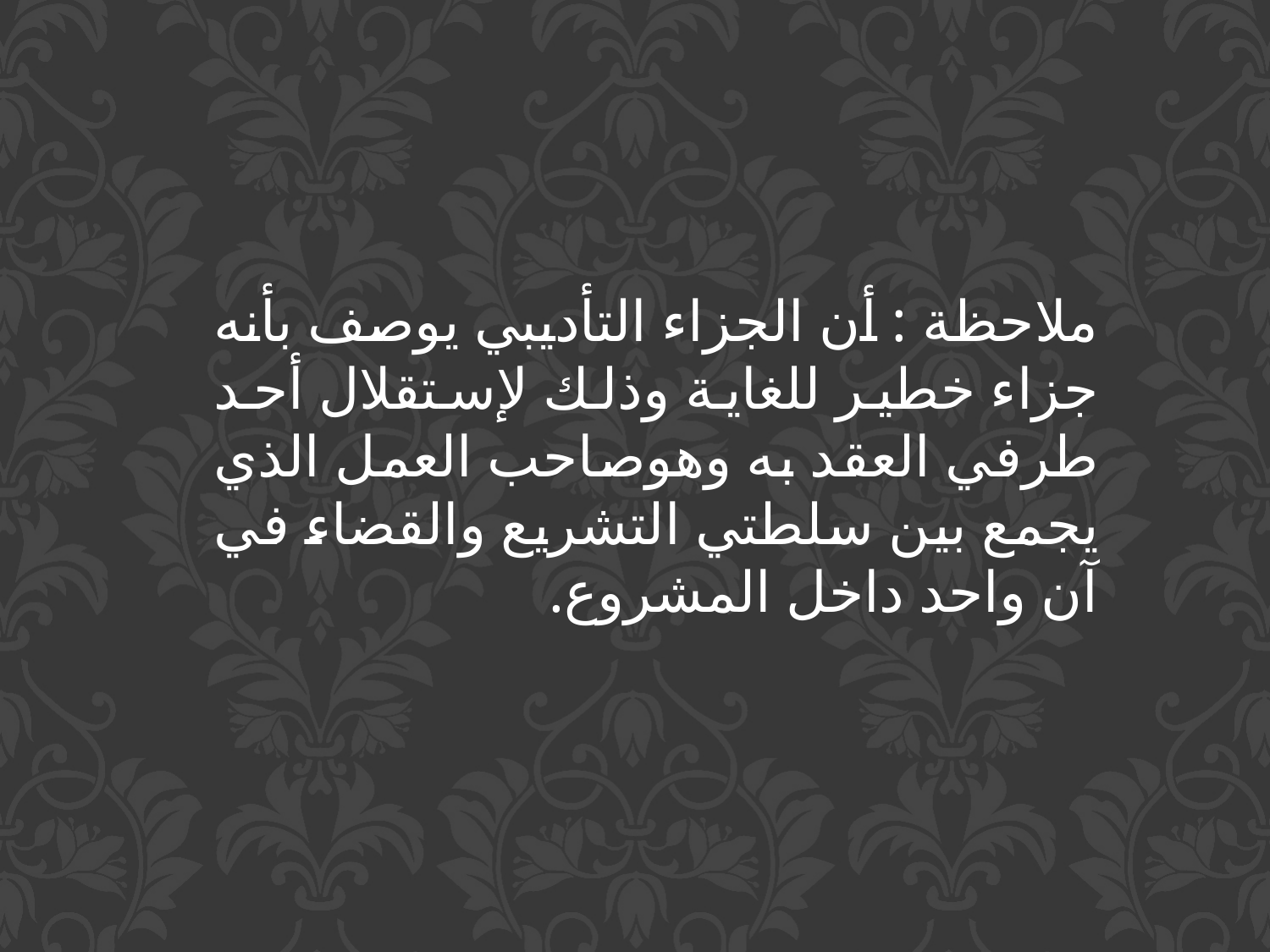

ملاحظة : أن الجزاء التأديبي يوصف بأنه جزاء خطير للغاية وذلك لإستقلال أحد طرفي العقد به وهوصاحب العمل الذي يجمع بين سلطتي التشريع والقضاء في آن واحد داخل المشروع.